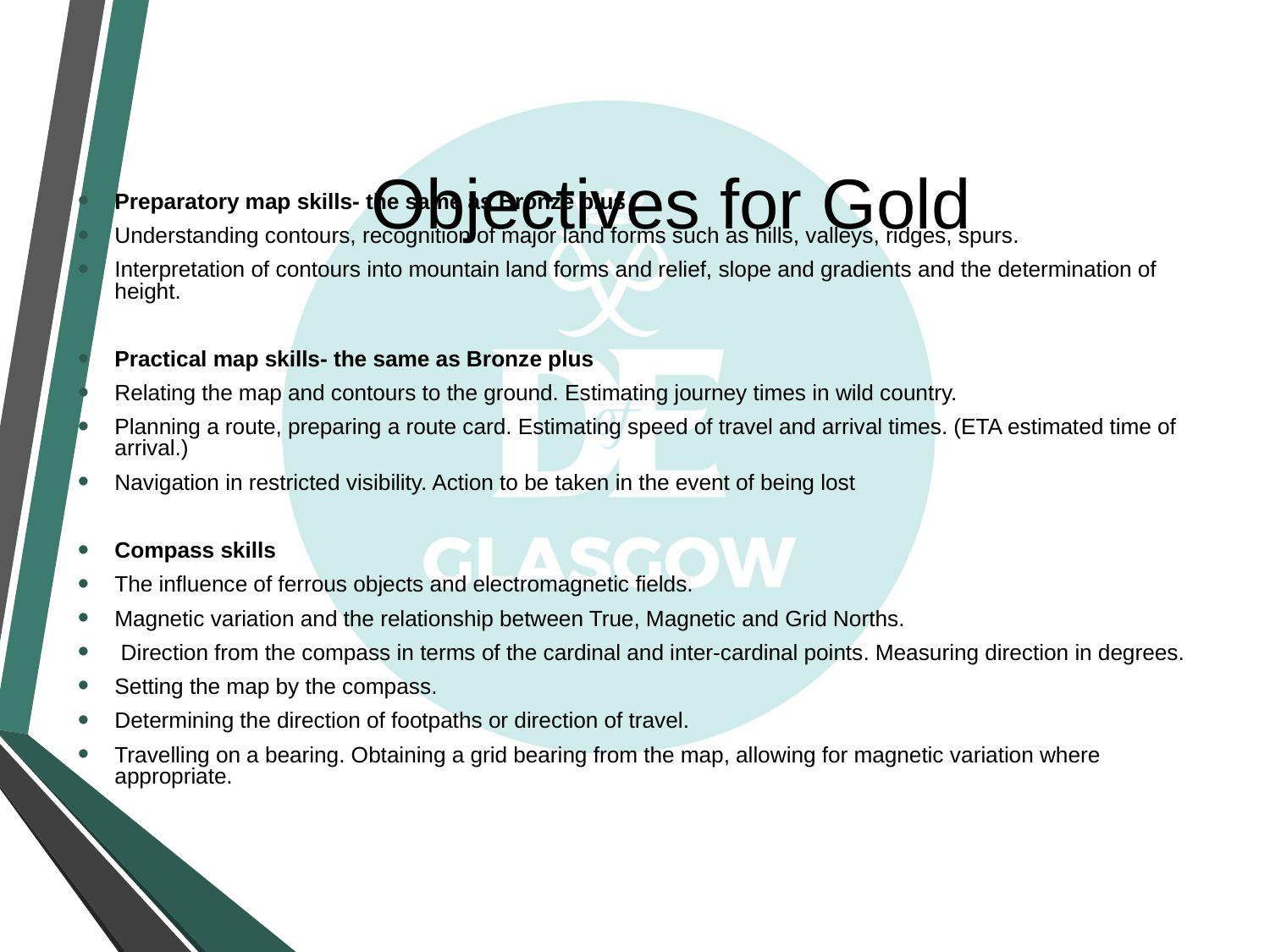

# Objectives for Gold
Preparatory map skills- the same as Bronze plus
Understanding contours, recognition of major land forms such as hills, valleys, ridges, spurs.
Interpretation of contours into mountain land forms and relief, slope and gradients and the determination of height.

Practical map skills- the same as Bronze plus
Relating the map and contours to the ground. Estimating journey times in wild country.
Planning a route, preparing a route card. Estimating speed of travel and arrival times. (ETA estimated time of arrival.)
Navigation in restricted visibility. Action to be taken in the event of being lost

Compass skills
The influence of ferrous objects and electromagnetic fields.
Magnetic variation and the relationship between True, Magnetic and Grid Norths.
 Direction from the compass in terms of the cardinal and inter-cardinal points. Measuring direction in degrees.
Setting the map by the compass.
Determining the direction of footpaths or direction of travel.
Travelling on a bearing. Obtaining a grid bearing from the map, allowing for magnetic variation where appropriate.